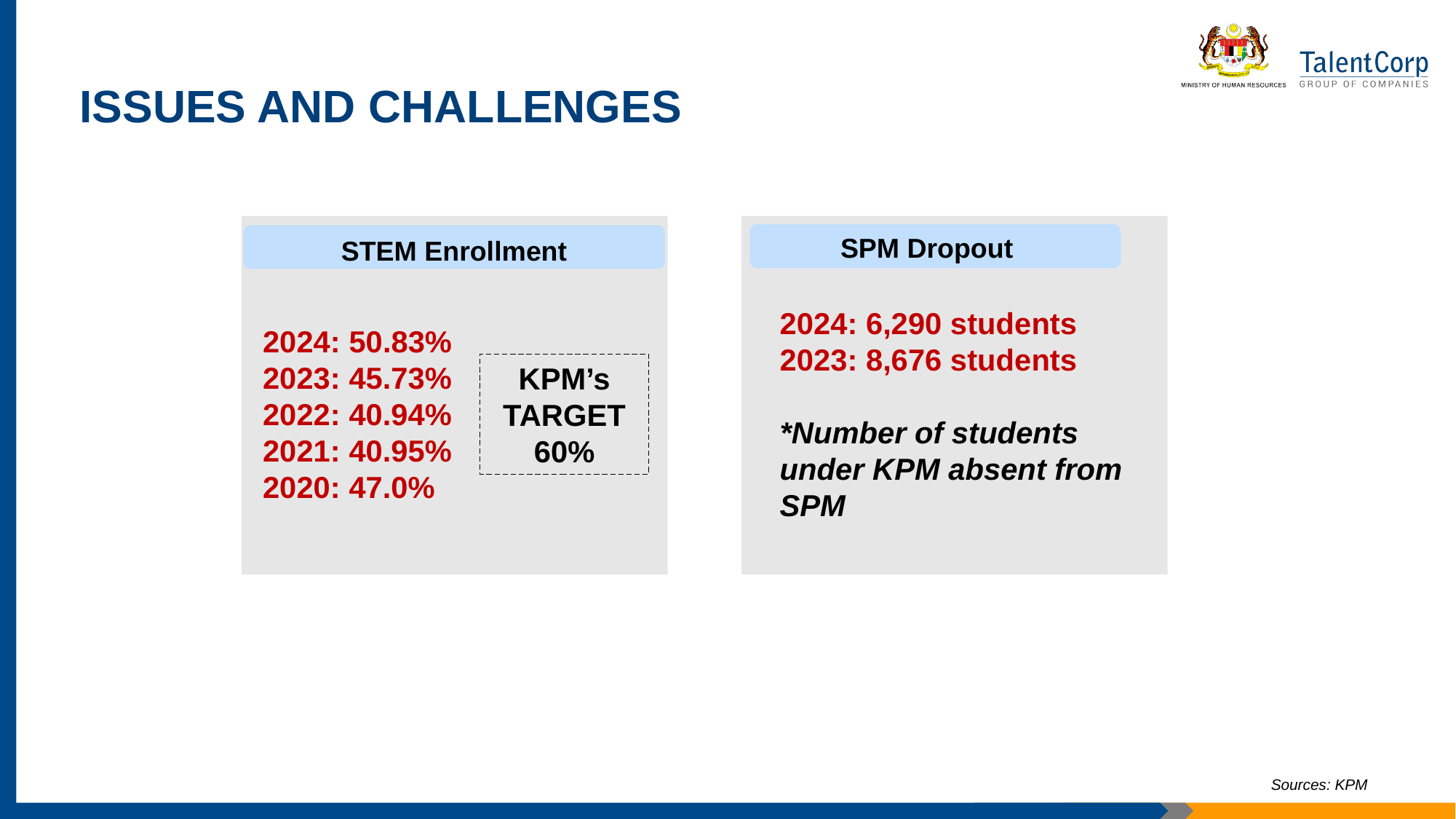

ISSUES AND CHALLENGES

SPM Dropout
STEM Enrollment
2024: 6,290 students
2023: 8,676 students

*Number of students under KPM absent from SPM
2024: 50.83%
2023: 45.73%
2022: 40.94%
2021: 40.95%
2020: 47.0%
KPM’s TARGET 60%
Sources: KPM